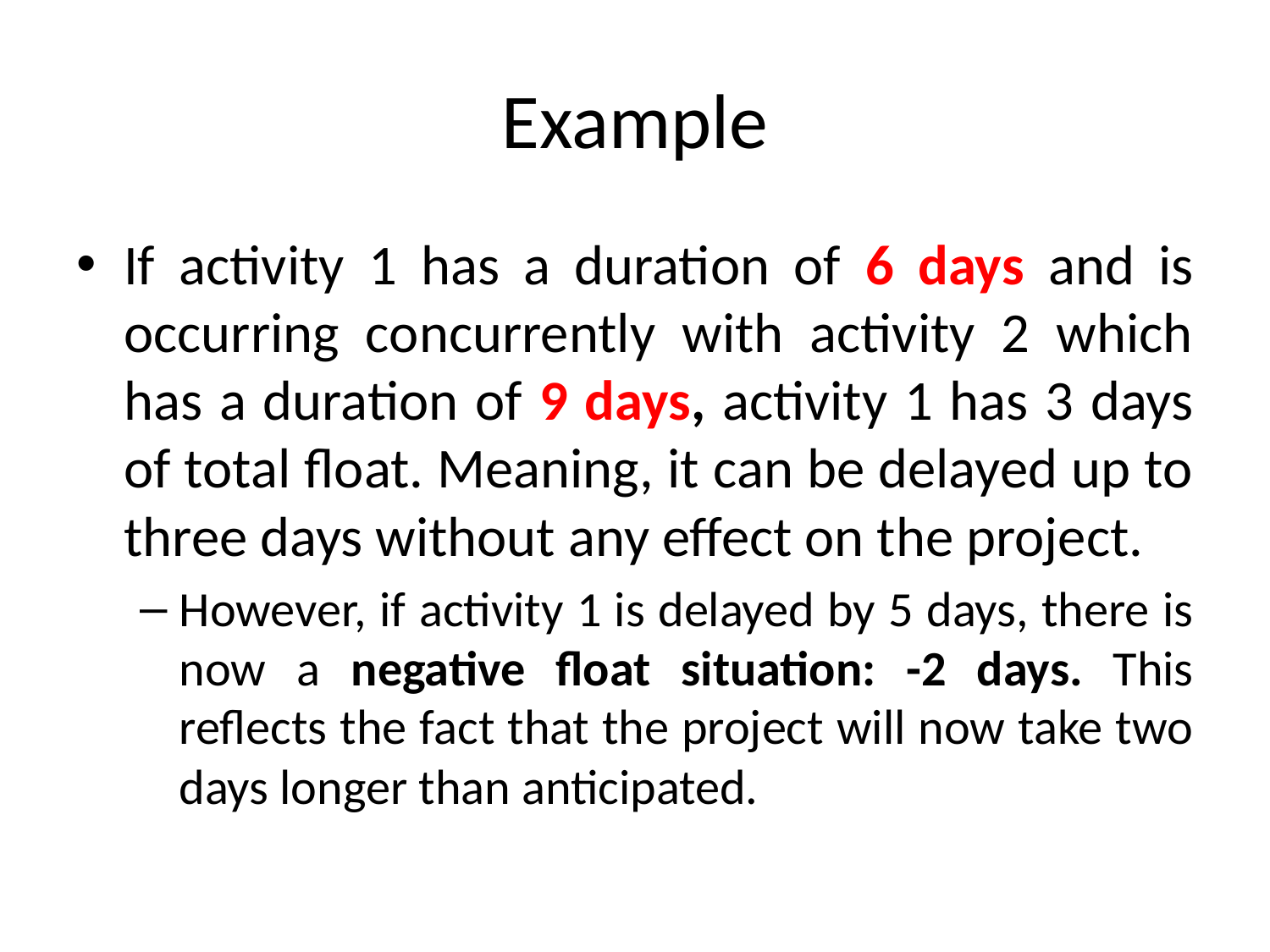

# Example
If activity 1 has a duration of 6 days and is occurring concurrently with activity 2 which has a duration of 9 days, activity 1 has 3 days of total float. Meaning, it can be delayed up to three days without any effect on the project.
However, if activity 1 is delayed by 5 days, there is now a negative float situation: -2 days. This reflects the fact that the project will now take two days longer than anticipated.